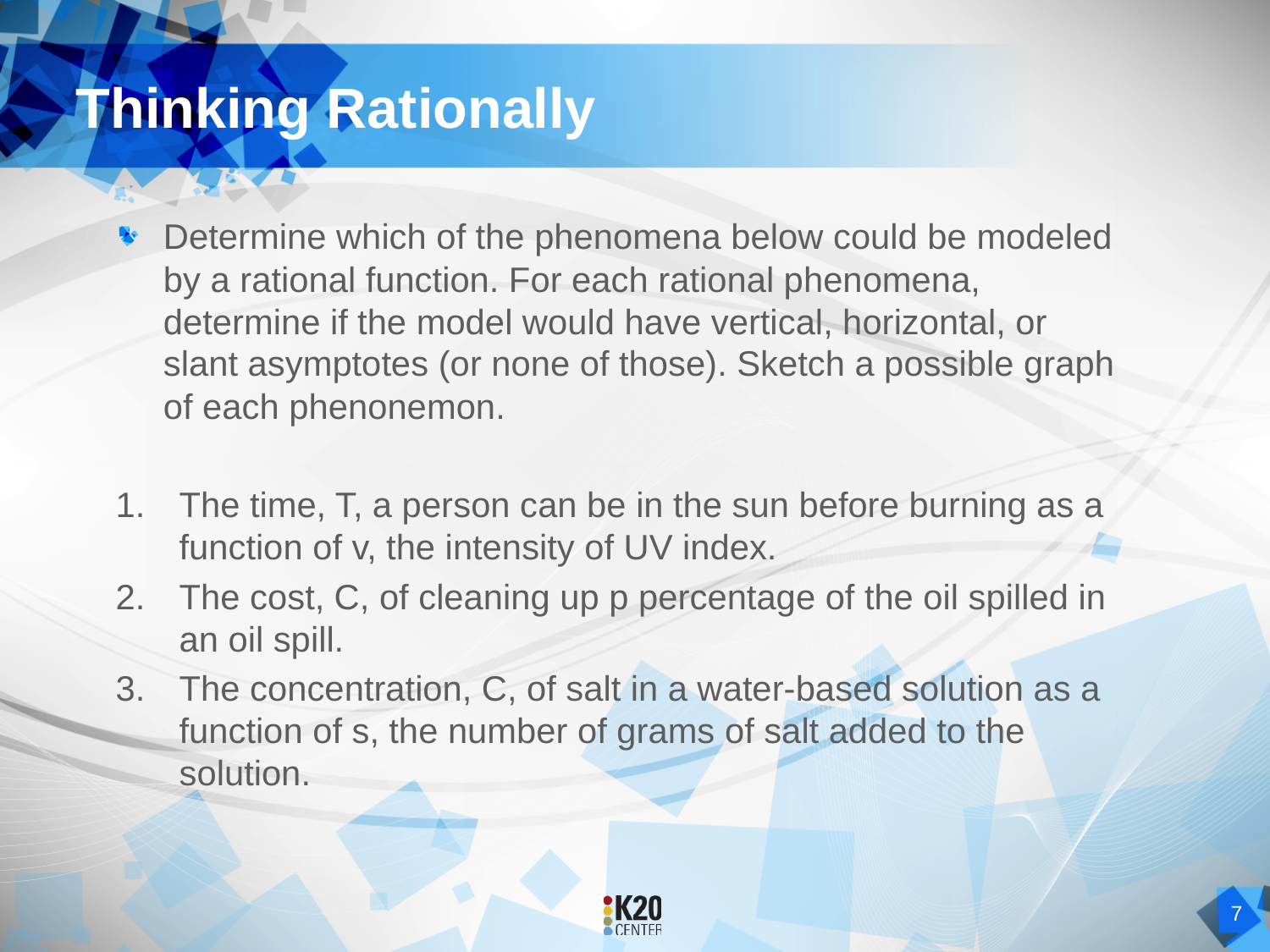

# Thinking Rationally
Determine which of the phenomena below could be modeled by a rational function. For each rational phenomena, determine if the model would have vertical, horizontal, or slant asymptotes (or none of those). Sketch a possible graph of each phenonemon.

The time, T, a person can be in the sun before burning as a function of v, the intensity of UV index.
The cost, C, of cleaning up p percentage of the oil spilled in an oil spill.
The concentration, C, of salt in a water-based solution as a function of s, the number of grams of salt added to the solution.
7